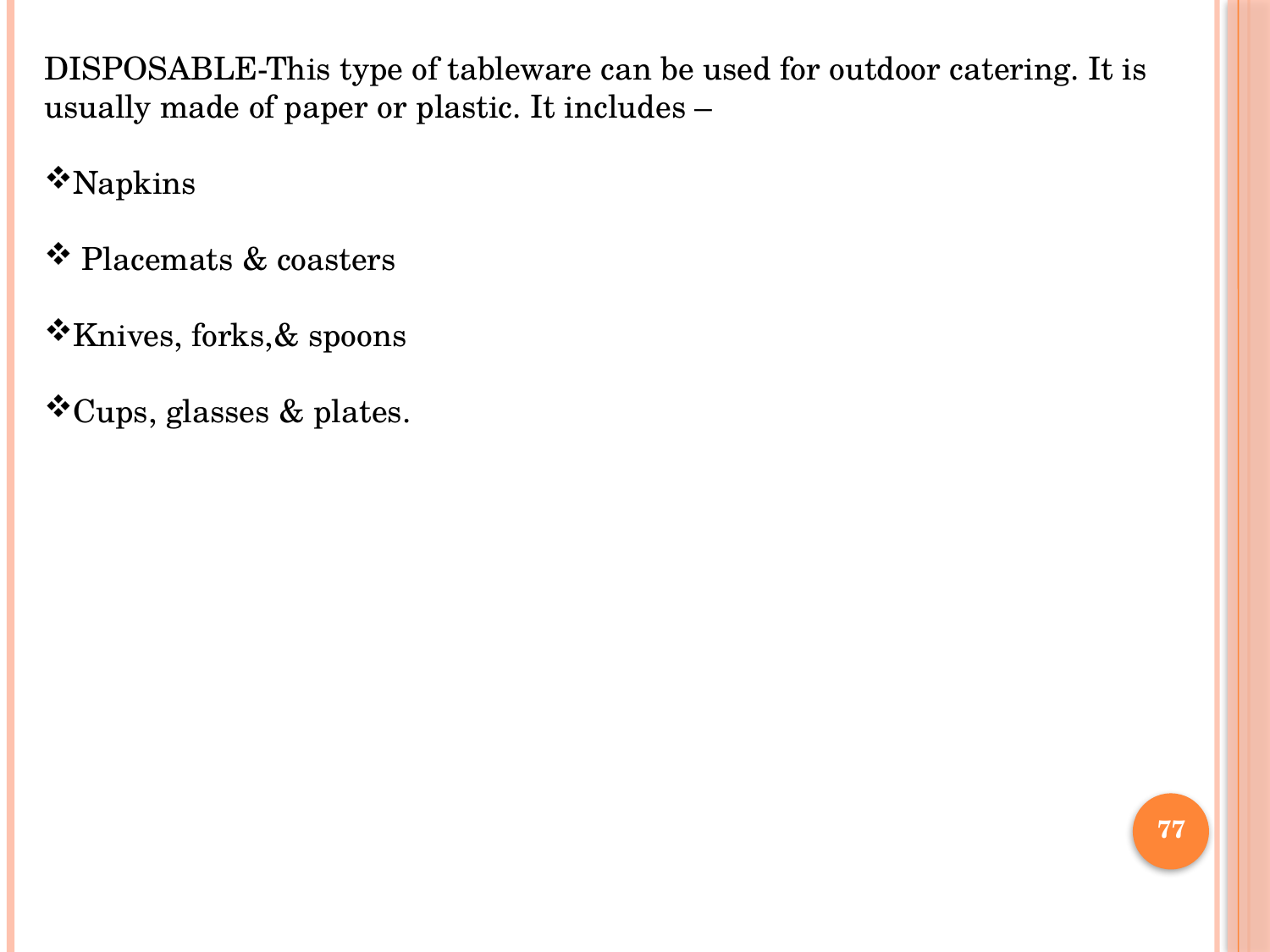

DISPOSABLE-This type of tableware can be used for outdoor catering. It is usually made of paper or plastic. It includes –

Napkins

 Placemats & coasters

Knives, forks,& spoons

Cups, glasses & plates.
77